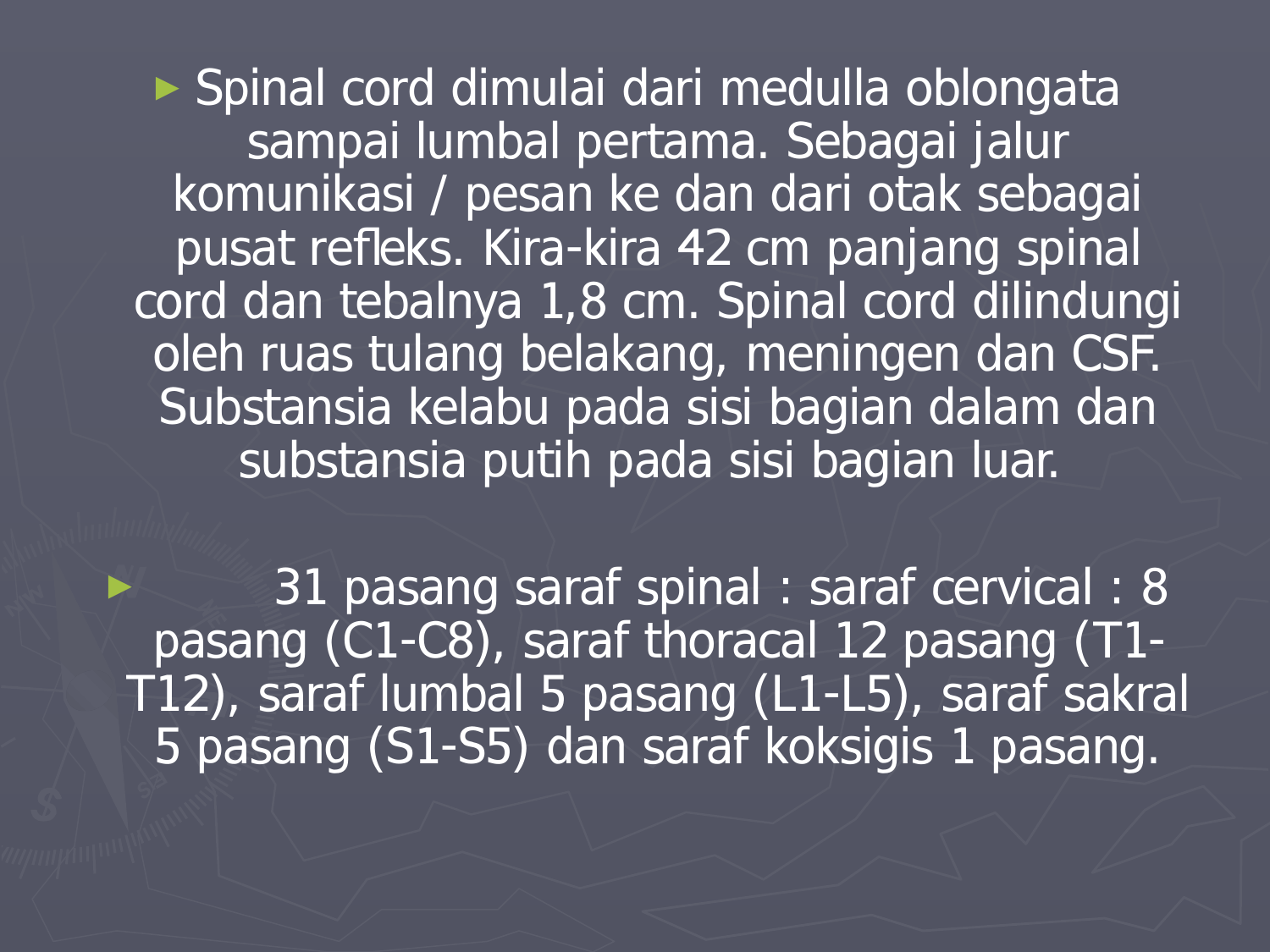

Spinal cord dimulai dari medulla oblongata sampai lumbal pertama. Sebagai jalur komunikasi / pesan ke dan dari otak sebagai pusat refleks. Kira-kira 42 cm panjang spinal cord dan tebalnya 1,8 cm. Spinal cord dilindungi oleh ruas tulang belakang, meningen dan CSF. Substansia kelabu pada sisi bagian dalam dan substansia putih pada sisi bagian luar.

	31 pasang saraf spinal : saraf cervical : 8 pasang (C1-C8), saraf thoracal 12 pasang (T1-T12), saraf lumbal 5 pasang (L1-L5), saraf sakral 5 pasang (S1-S5) dan saraf koksigis 1 pasang.